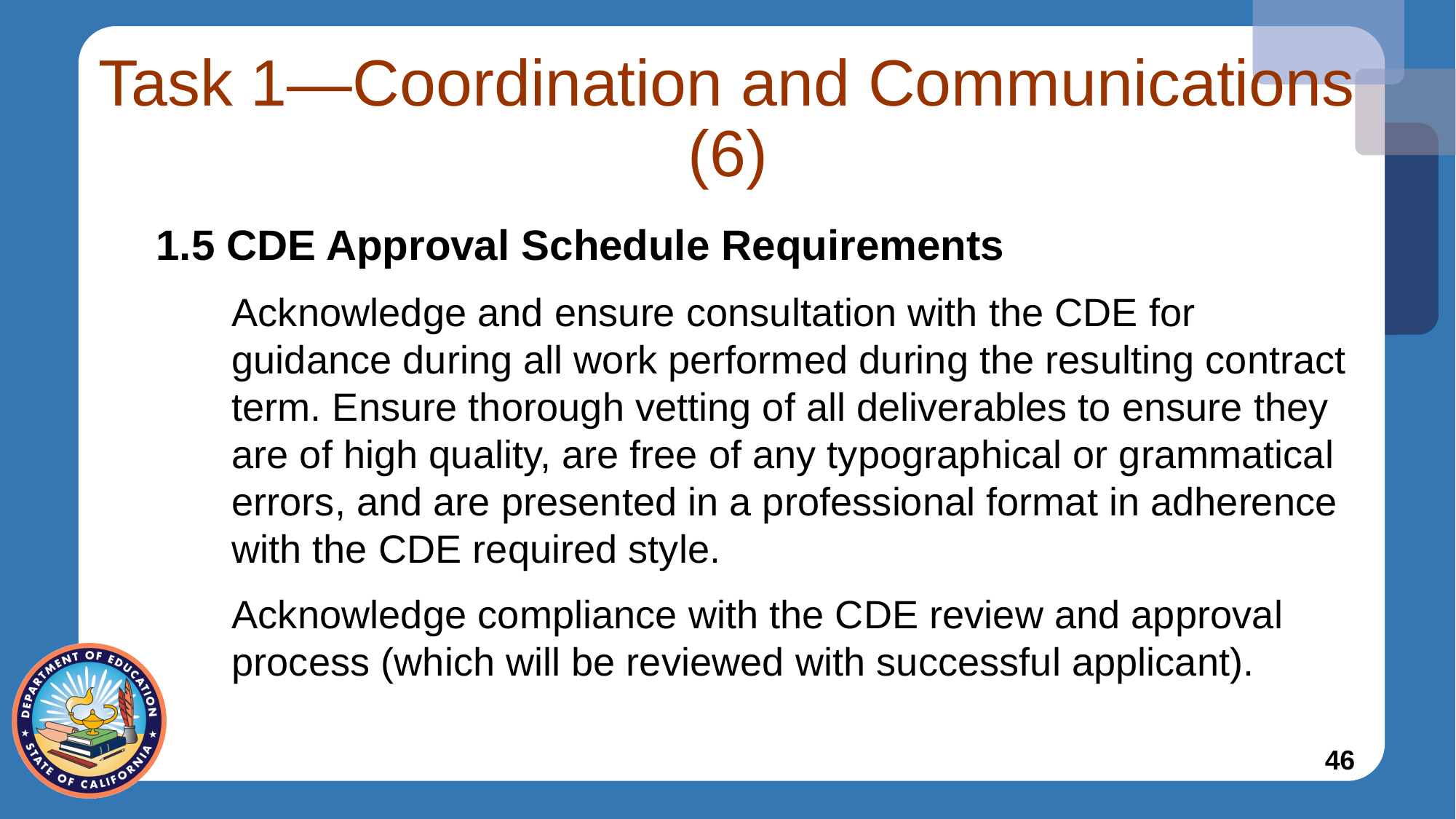

# Task 1—Coordination and Communications (6)
1.5 CDE Approval Schedule Requirements
Acknowledge and ensure consultation with the CDE for guidance during all work performed during the resulting contract term. Ensure thorough vetting of all deliverables to ensure they are of high quality, are free of any typographical or grammatical errors, and are presented in a professional format in adherence with the CDE required style.
Acknowledge compliance with the CDE review and approval process (which will be reviewed with successful applicant).
46